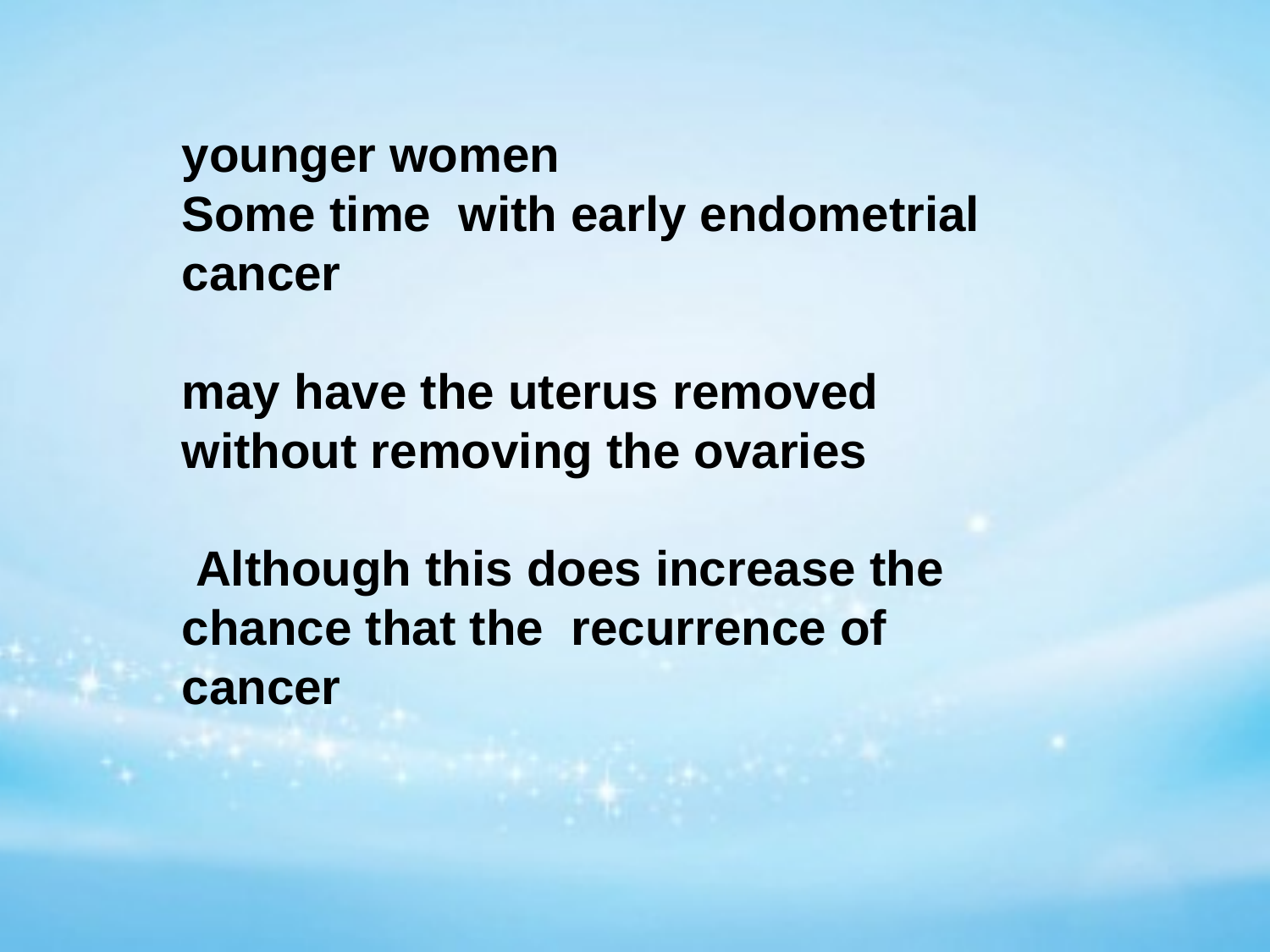

younger women
Some time  with early endometrial cancer

may have the uterus removed without removing the ovaries

 Although this does increase the chance that the  recurrence of cancer